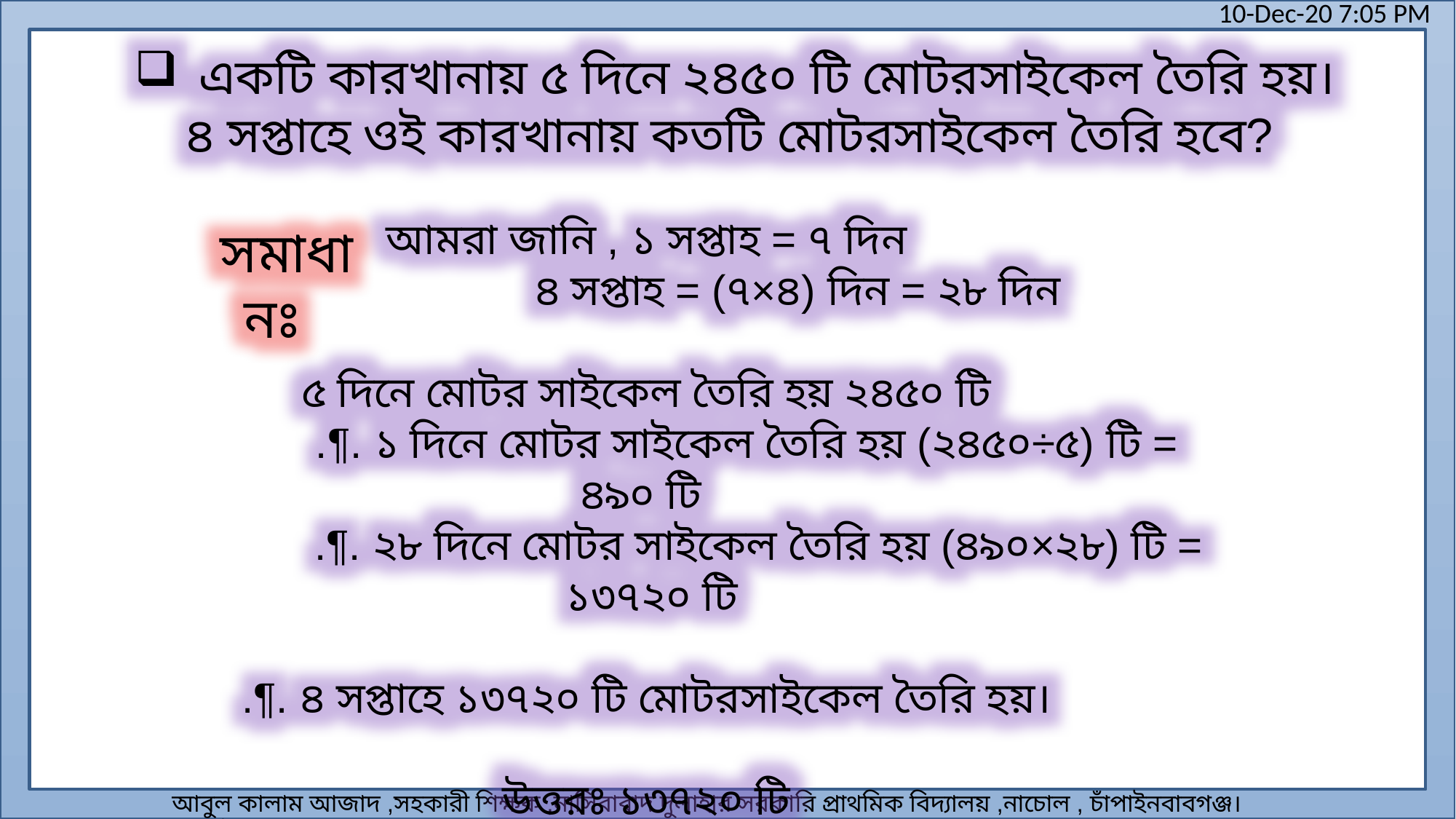

একটি কারখানায় ৫ দিনে ২৪৫০ টি মোটরসাইকেল তৈরি হয়। ৪ সপ্তাহে ওই কারখানায় কতটি মোটরসাইকেল তৈরি হবে?
সমাধানঃ
আমরা জানি , ১ সপ্তাহ = ৭ দিন
                  			৪ সপ্তাহ = (৭×৪) দিন = ২৮ দিন
৫ দিনে মোটর সাইকেল তৈরি হয় ২৪৫০ টি
                .¶. ১ দিনে মোটর সাইকেল তৈরি হয় (২৪৫০÷৫) টি = ৪৯০ টি
                  .¶. ২৮ দিনে মোটর সাইকেল তৈরি হয় (৪৯০×২৮) টি = ১৩৭২০ টি

.¶. ৪ সপ্তাহে ১৩৭২০ টি মোটরসাইকেল তৈরি হয়।

উত্তরঃ ১৩৭২০ টি